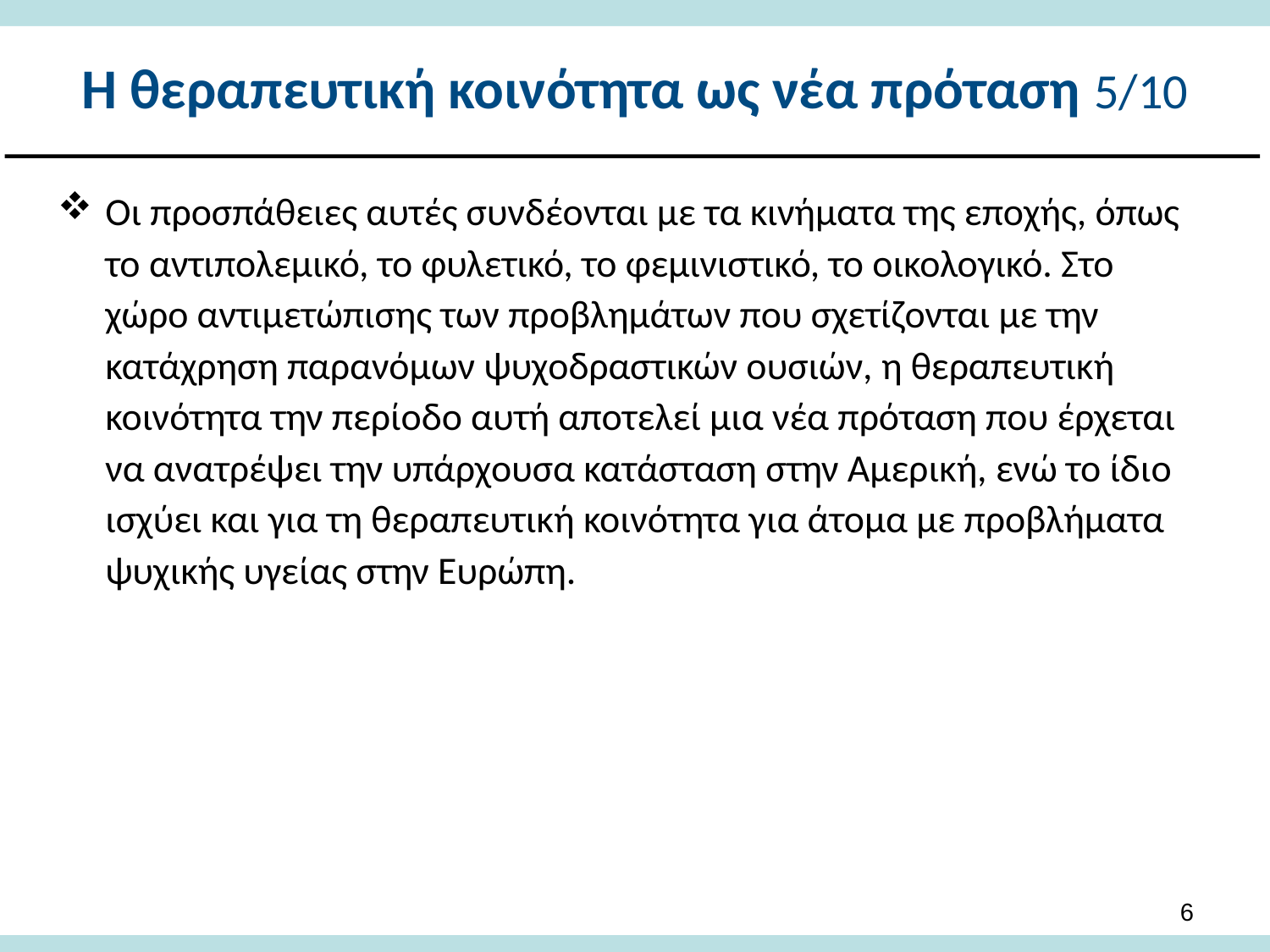

# Η θεραπευτική κοινότητα ως νέα πρόταση 5/10
Οι προσπάθειες αυτές συνδέονται με τα κινήματα της εποχής, όπως το αντιπολεμικό, το φυλετικό, το φεμινιστικό, το οικολογικό. Στο χώρο αντιμετώπισης των προβλημάτων που σχετίζονται με την κατάχρηση παρανόμων ψυχοδραστικών ουσιών, η θεραπευτική κοινότητα την περίοδο αυτή αποτελεί μια νέα πρόταση που έρχεται να ανατρέψει την υπάρχουσα κατάσταση στην Αμερική, ενώ το ίδιο ισχύει και για τη θεραπευτική κοινότητα για άτομα με προβλήματα ψυχικής υγείας στην Ευρώπη.
6